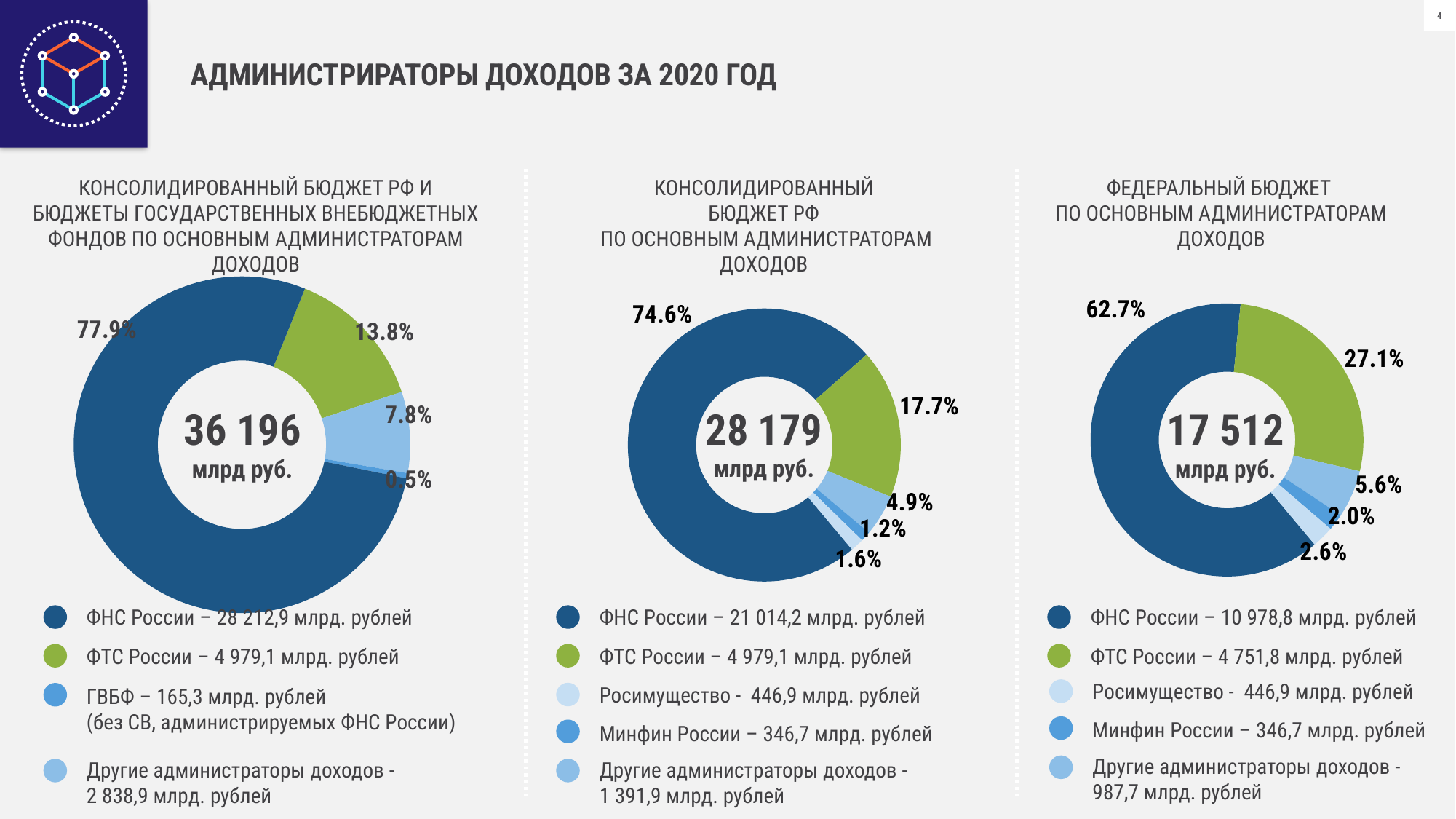

АДМИНИСТРИРАТОРЫ ДОХОДОВ ЗА 2020 ГОД

КОНСОЛИДИРОВАННЫЙ БЮДЖЕТ РФ И БЮДЖЕТЫ ГОСУДАРСТВЕННЫХ ВНЕБЮДЖЕТНЫХ ФОНДОВ ПО ОСНОВНЫМ АДМИНИСТРАТОРАМ ДОХОДОВ
КОНСОЛИДИРОВАННЫЙ
БЮДЖЕТ РФ
ПО ОСНОВНЫМ АДМИНИСТРАТОРАМ ДОХОДОВ
ФЕДЕРАЛЬНЫЙ БЮДЖЕТ
ПО ОСНОВНЫМ АДМИНИСТРАТОРАМ ДОХОДОВ

### Chart

| Category | Столбец1 |
|---|---|
| ФТС | 0.138 |
| Остальные | 0.078 |
| Фонды | 0.005 |
| ФНС | 0.779 |

### Chart

| Category | Доходы |
|---|---|
| ФНС | 0.627 |
| ФТС | 0.271 |
| Другие администраторы | 0.056 |
| Минфин России | 0.02 |
| Росимущество  | 0.026 |

### Chart

| Category | Доходы |
|---|---|
| ФНС | 0.746 |
| ФТС | 0.177 |
| Другие администраторы | 0.049 |
| Минфин России | 0.012 |
| Росимущество  | 0.016 |
36 196
млрд руб.
28 179
млрд руб.
17 512
млрд руб.
ФНС России – 28 212,9 млрд. рублей
ФНС России – 21 014,2 млрд. рублей
ФНС России – 10 978,8 млрд. рублей

ФТС России – 4 979,1 млрд. рублей
ФТС России – 4 979,1 млрд. рублей
ФТС России – 4 751,8 млрд. рублей

Росимущество -  446,9 млрд. рублей
Росимущество -  446,9 млрд. рублей
ГВБФ – 165,3 млрд. рублей
(без СВ, администрируемых ФНС России)

Минфин России – 346,7 млрд. рублей
Минфин России – 346,7 млрд. рублей

Другие администраторы доходов -
987,7 млрд. рублей
Другие администраторы доходов -
2 838,9 млрд. рублей
Другие администраторы доходов -
1 391,9 млрд. рублей